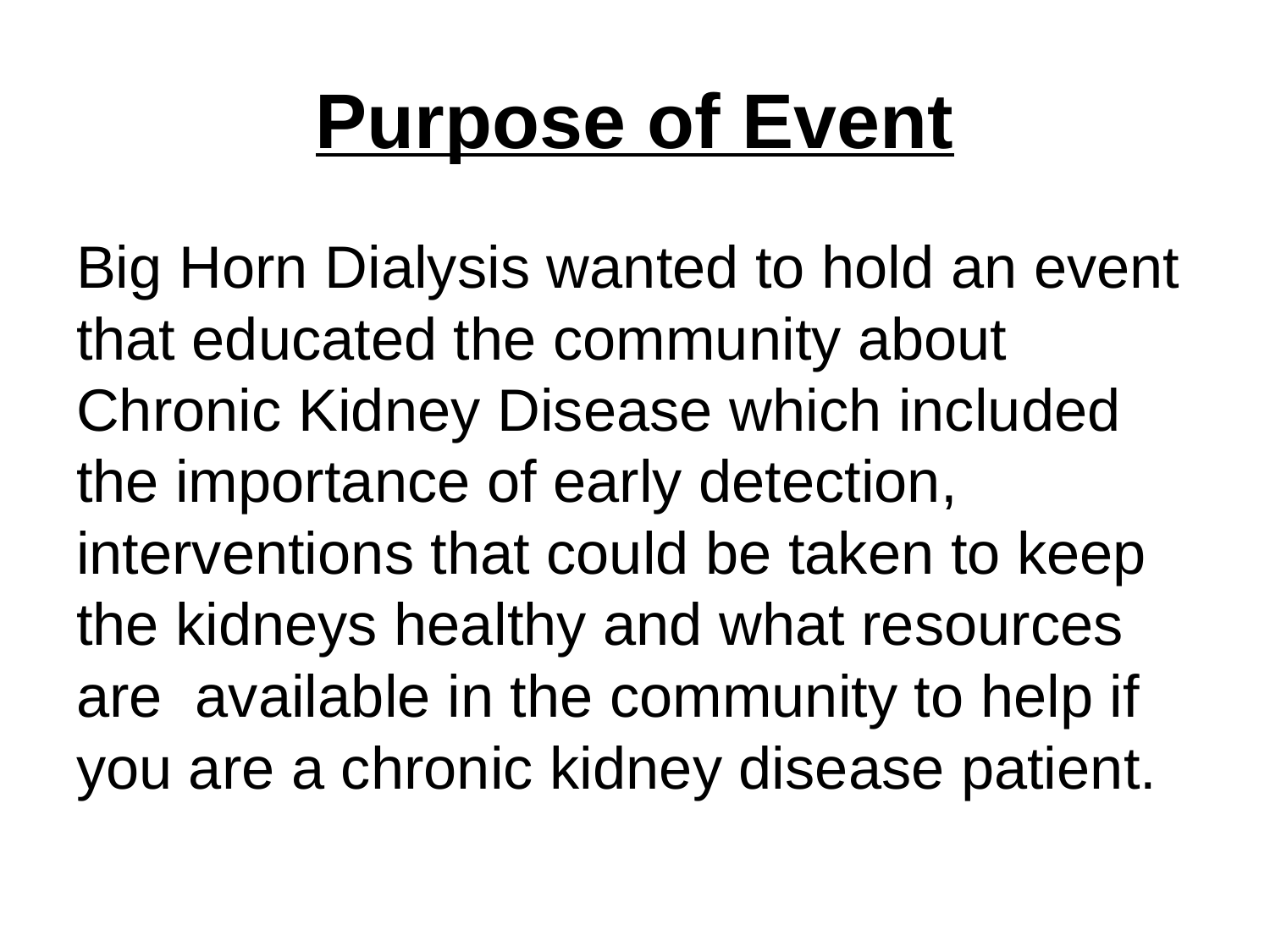

# Purpose of Event
Big Horn Dialysis wanted to hold an event that educated the community about Chronic Kidney Disease which included the importance of early detection, interventions that could be taken to keep the kidneys healthy and what resources are  available in the community to help if you are a chronic kidney disease patient.